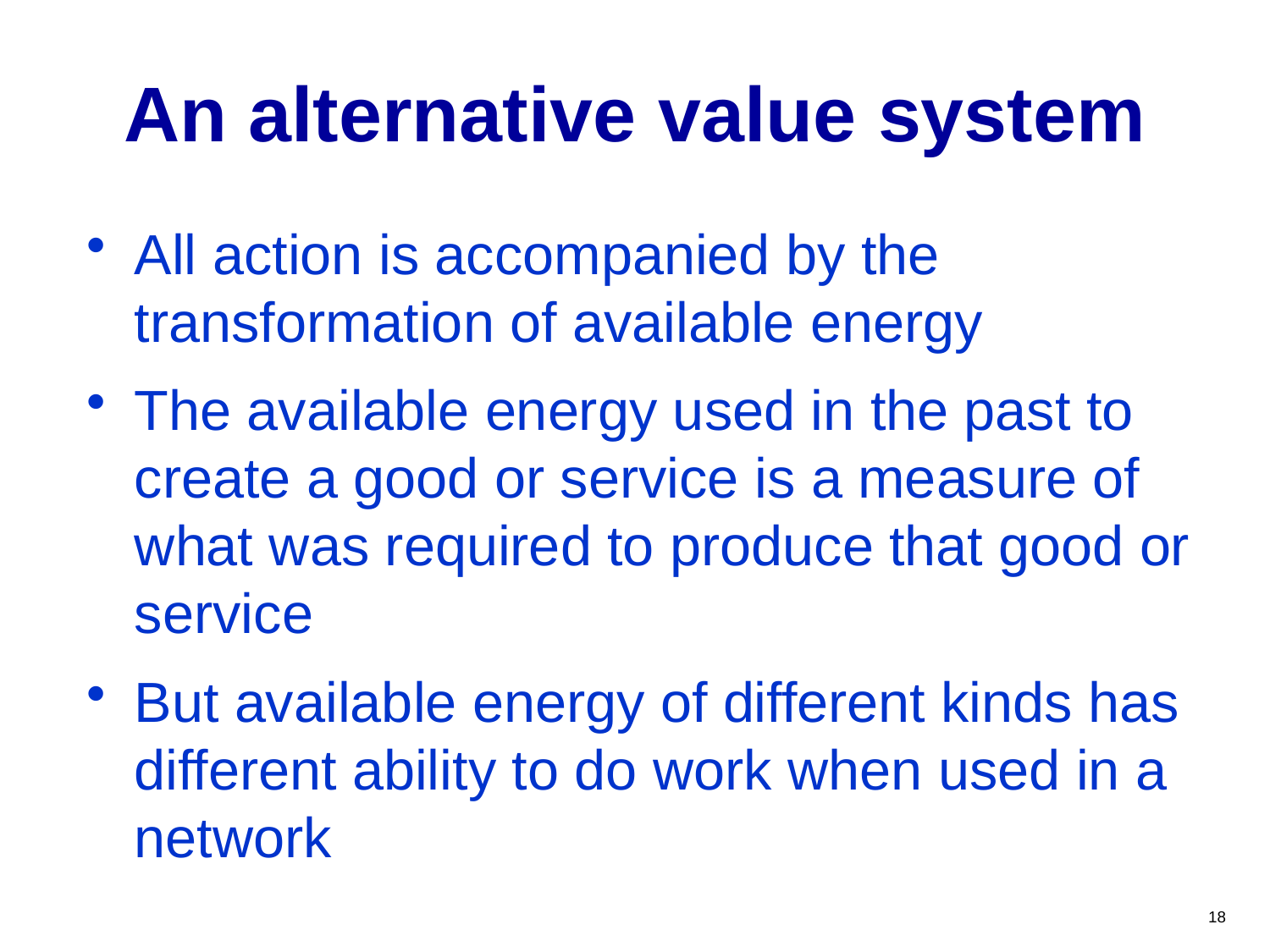

# An alternative value system
All action is accompanied by the transformation of available energy
The available energy used in the past to create a good or service is a measure of what was required to produce that good or service
But available energy of different kinds has different ability to do work when used in a network